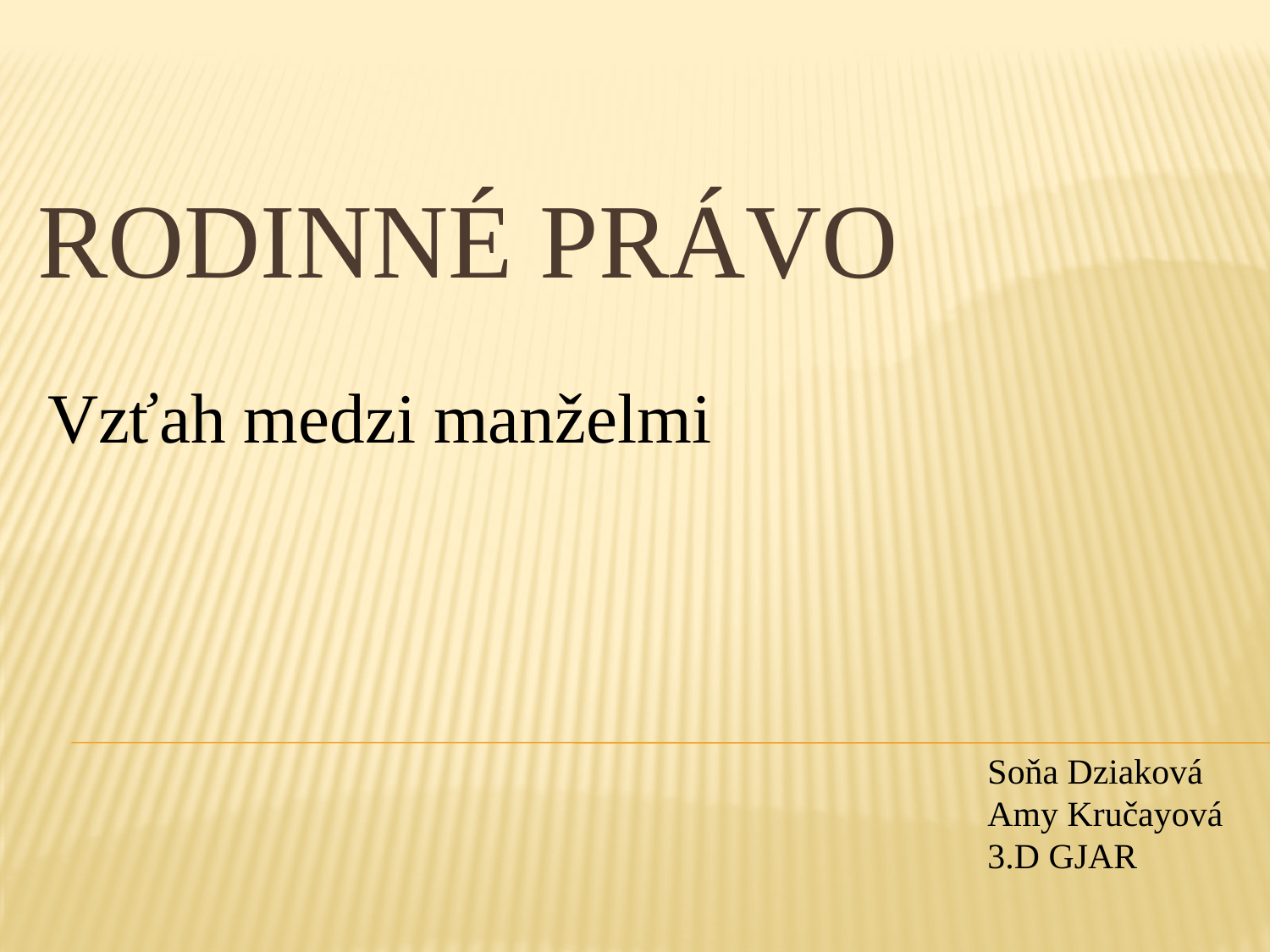

# Rodinné právo
Vzťah medzi manželmi
Soňa Dziaková
Amy Kručayová
3.D GJAR